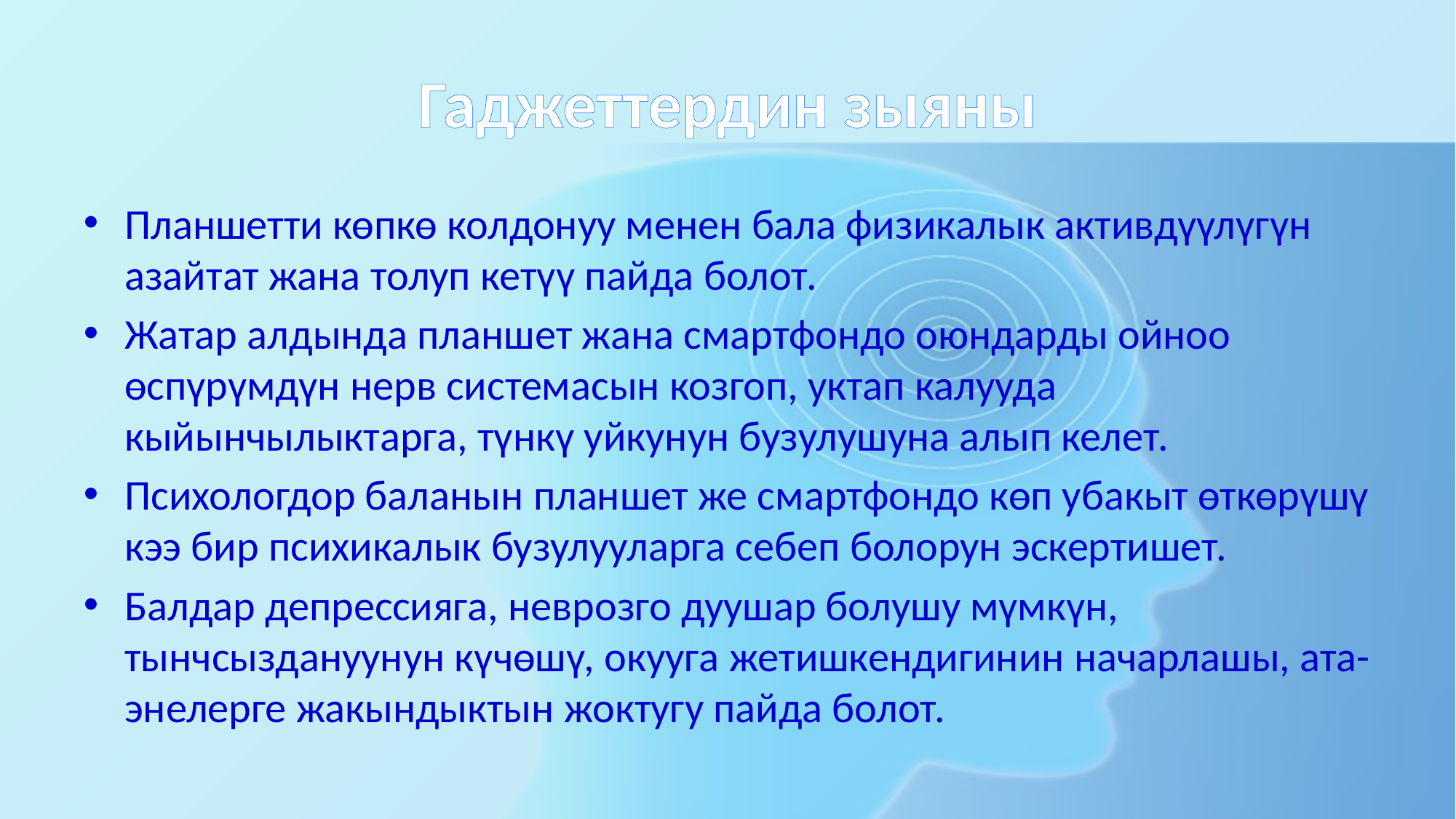

# Гаджеттердин зыяны
Планшетти көпкө колдонуу менен бала физикалык активдүүлүгүн азайтат жана толуп кетүү пайда болот.
Жатар алдында планшет жана смартфондо оюндарды ойноо өспүрүмдүн нерв системасын козгоп, уктап калууда кыйынчылыктарга, түнкү уйкунун бузулушуна алып келет.
Психологдор баланын планшет же смартфондо көп убакыт өткөрүшү кээ бир психикалык бузулууларга себеп болорун эскертишет.
Балдар депрессияга, неврозго дуушар болушу мүмкүн, тынчсыздануунун күчөшү, окууга жетишкендигинин начарлашы, ата-энелерге жакындыктын жоктугу пайда болот.